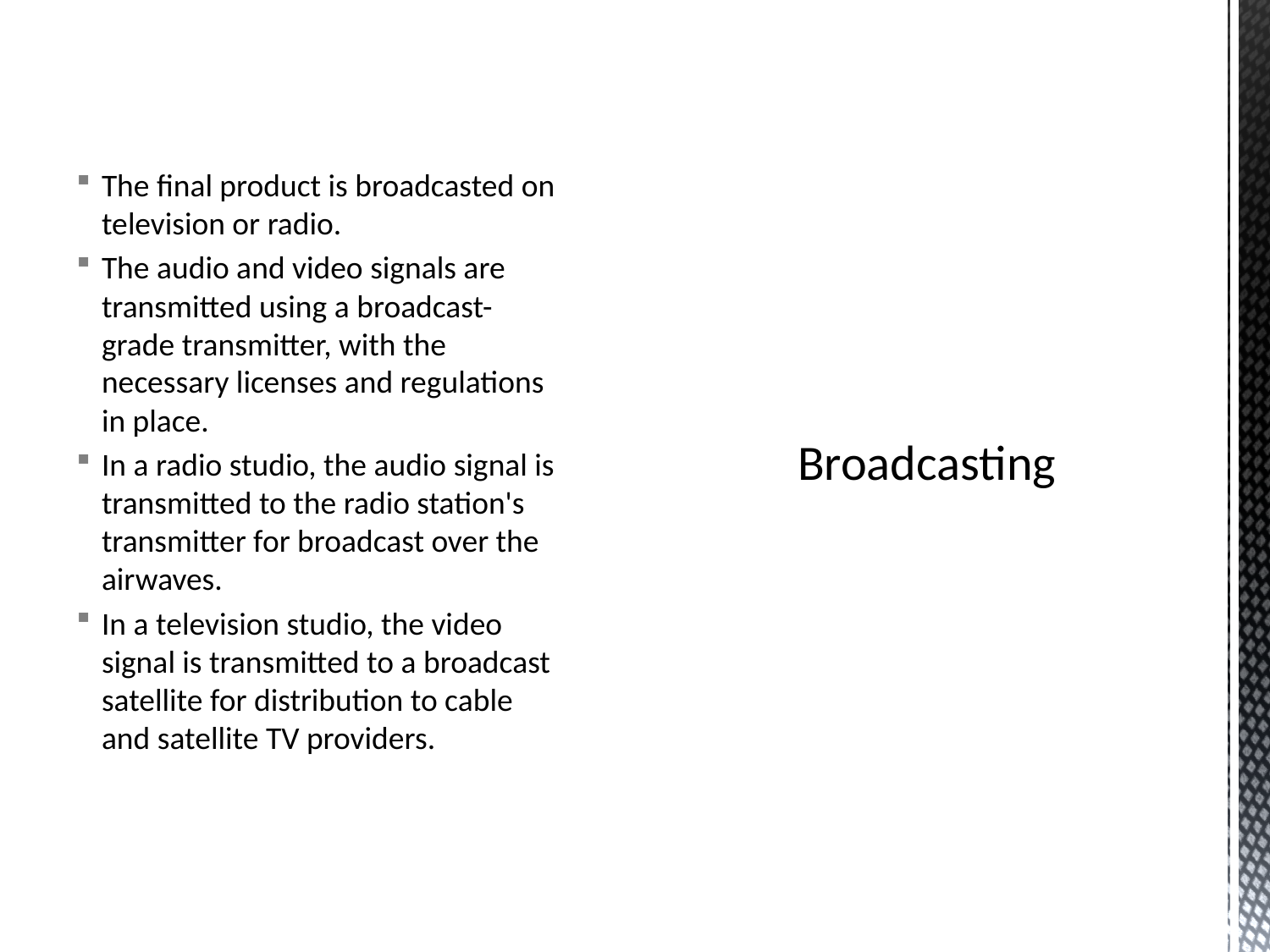

The final product is broadcasted on television or radio.
The audio and video signals are transmitted using a broadcast-grade transmitter, with the necessary licenses and regulations in place.
In a radio studio, the audio signal is transmitted to the radio station's transmitter for broadcast over the airwaves.
In a television studio, the video signal is transmitted to a broadcast satellite for distribution to cable and satellite TV providers.
# Broadcasting